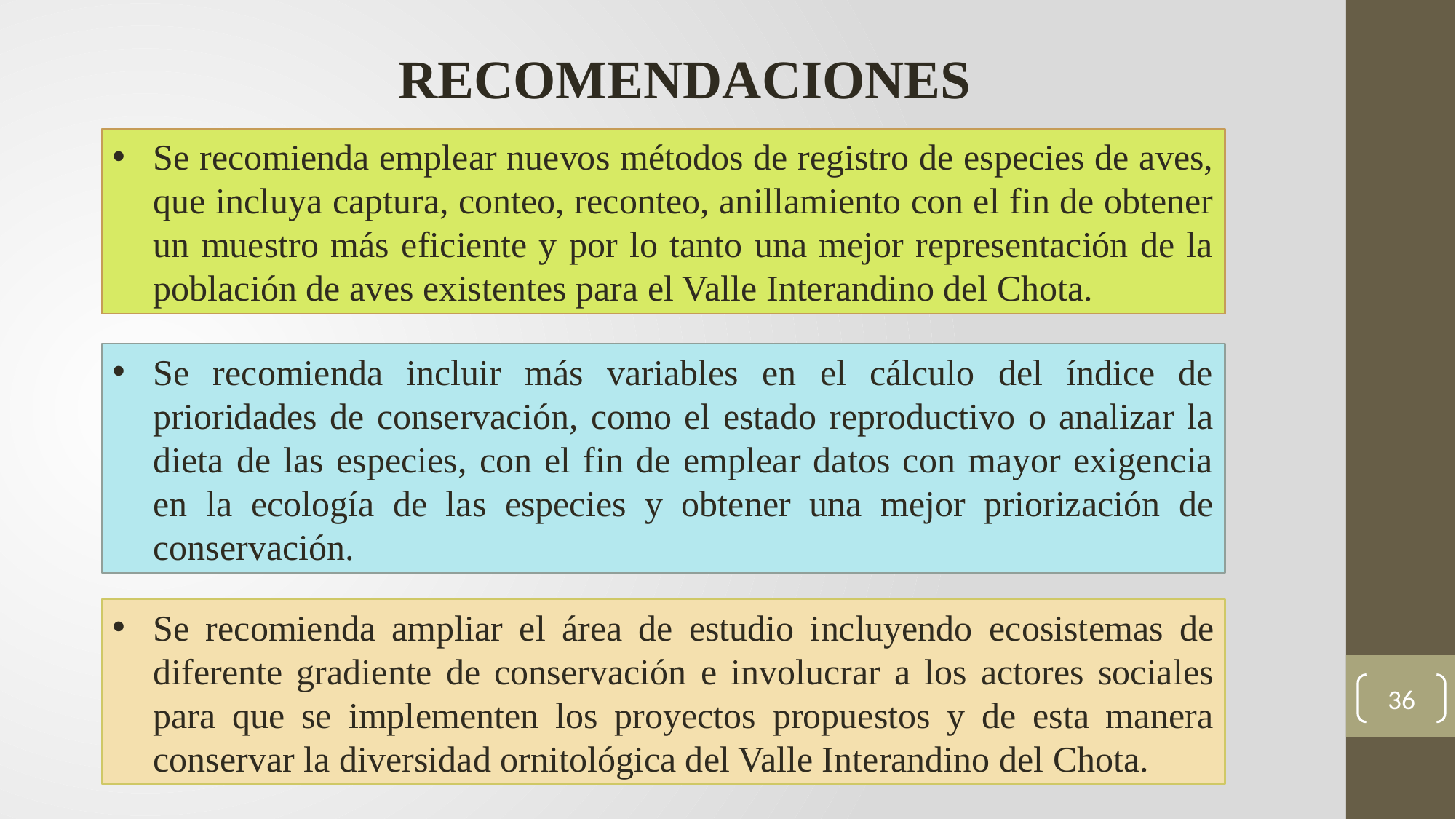

RECOMENDACIONES
Se recomienda emplear nuevos métodos de registro de especies de aves, que incluya captura, conteo, reconteo, anillamiento con el fin de obtener un muestro más eficiente y por lo tanto una mejor representación de la población de aves existentes para el Valle Interandino del Chota.
Se recomienda incluir más variables en el cálculo del índice de prioridades de conservación, como el estado reproductivo o analizar la dieta de las especies, con el fin de emplear datos con mayor exigencia en la ecología de las especies y obtener una mejor priorización de conservación.
Se recomienda ampliar el área de estudio incluyendo ecosistemas de diferente gradiente de conservación e involucrar a los actores sociales para que se implementen los proyectos propuestos y de esta manera conservar la diversidad ornitológica del Valle Interandino del Chota.
36